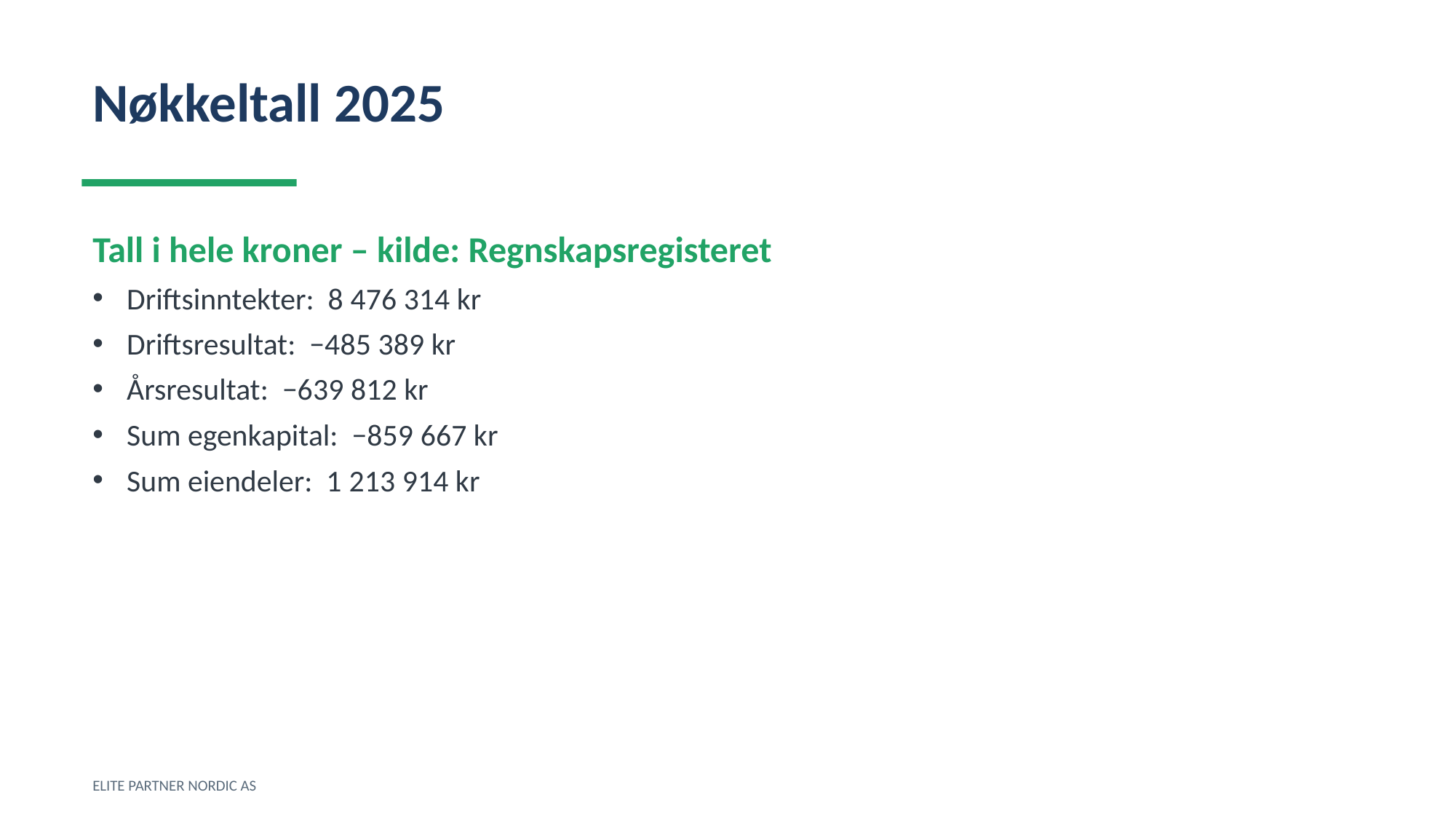

Nøkkeltall 2025

Tall i hele kroner – kilde: Regnskapsregisteret
Driftsinntekter:  8 476 314 kr
Driftsresultat:  −485 389 kr
Årsresultat:  −639 812 kr
Sum egenkapital:  −859 667 kr
Sum eiendeler:  1 213 914 kr
ELITE PARTNER NORDIC AS